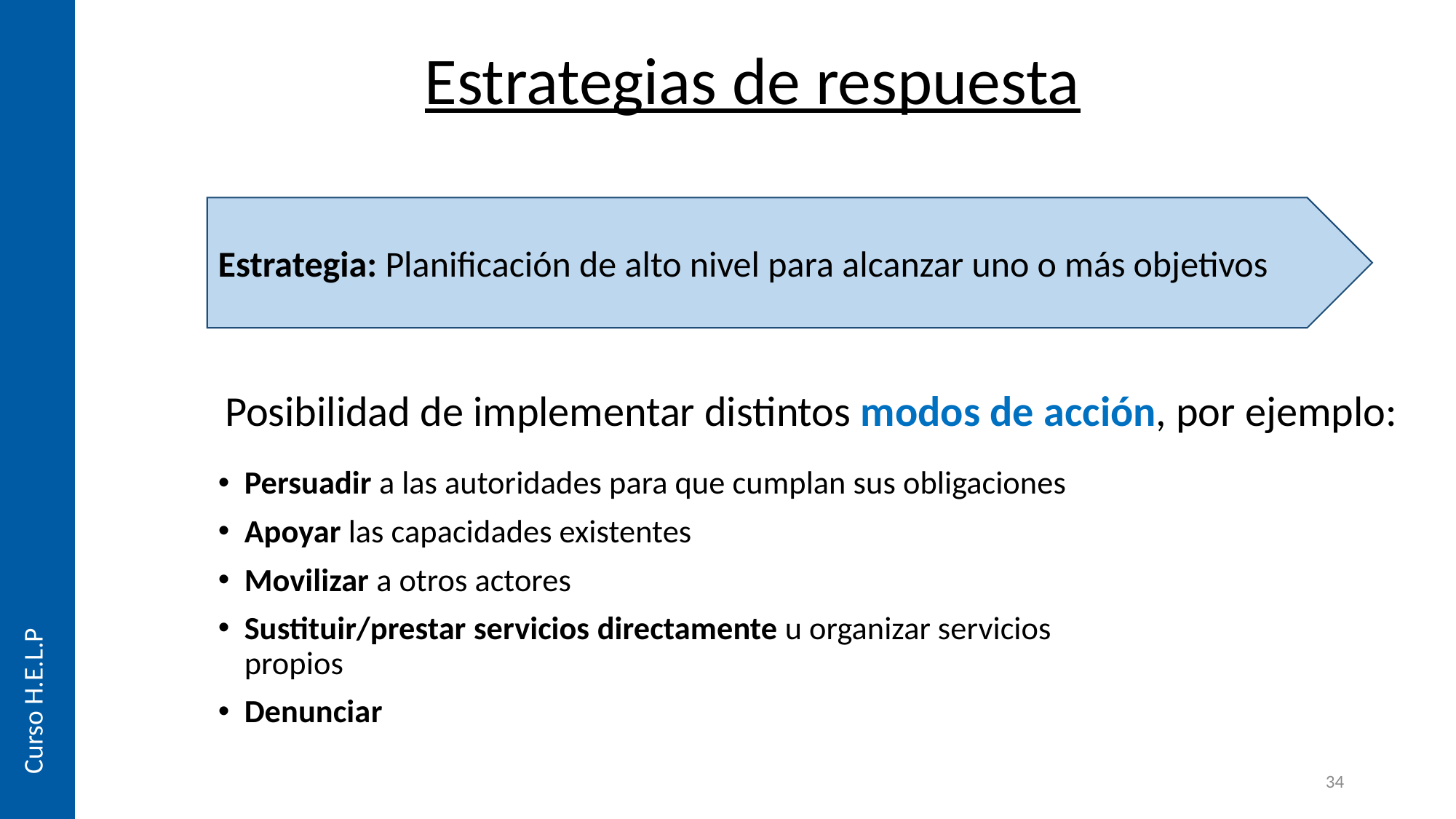

# Estrategias de respuesta

Estrategia: Planificación de alto nivel para alcanzar uno o más objetivos

Posibilidad de implementar distintos modos de acción, por ejemplo:
Persuadir a las autoridades para que cumplan sus obligaciones
Apoyar las capacidades existentes
Movilizar a otros actores
Sustituir/prestar servicios directamente u organizar servicios propios
Denunciar
Curso H.E.L.P

34